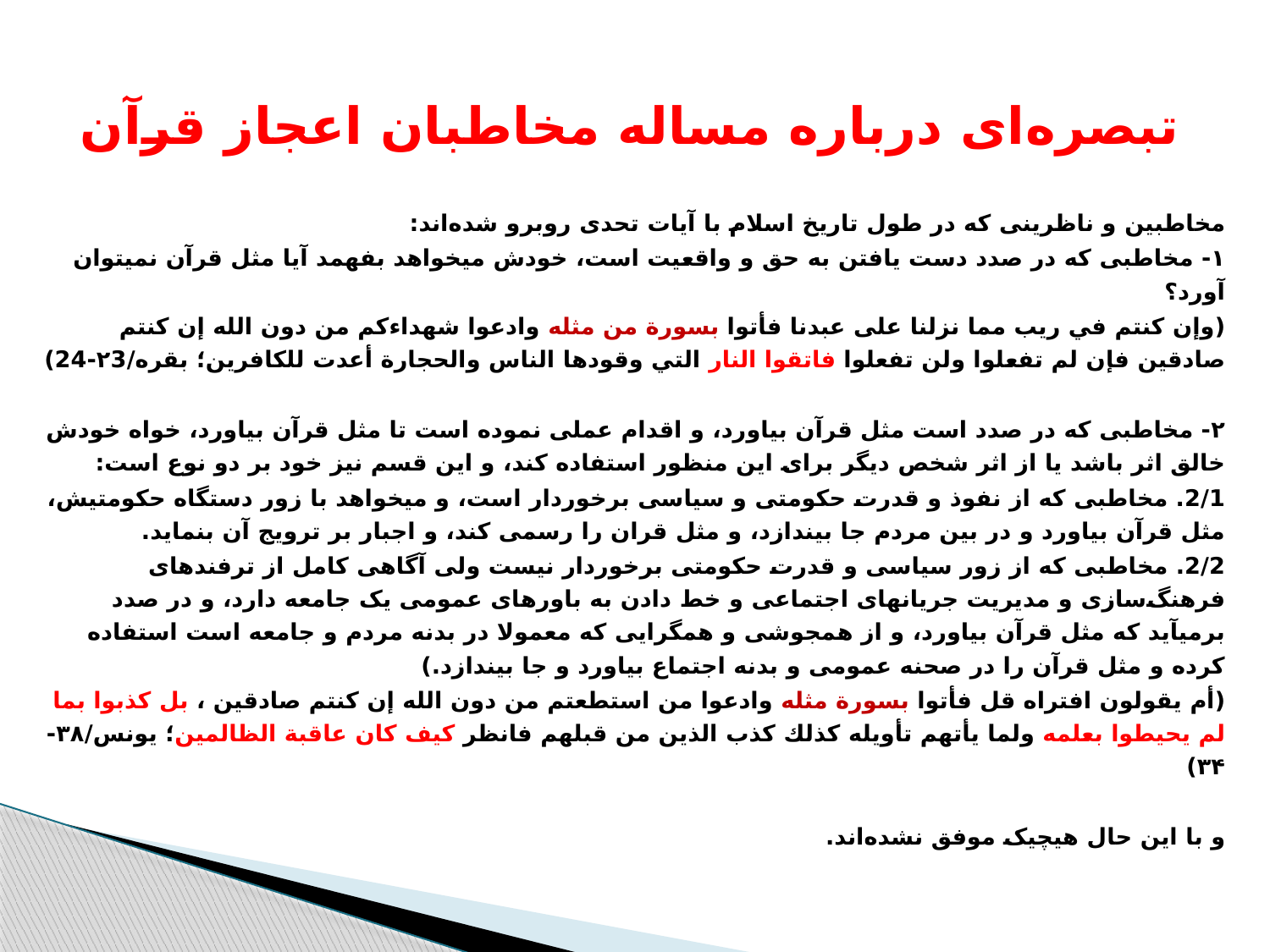

# تبصره‌ای درباره مساله مخاطبان اعجاز قرآن
مخاطبین و ناظرینی که در طول تاریخ اسلام با آیات تحدی روبرو شده‌اند:
۱- مخاطبی که در صدد دست یافتن به حق و واقعیت است، خودش میخواهد بفهمد آیا مثل قرآن نمیتوان آورد؟
(وإن كنتم في ريب مما نزلنا على عبدنا فأتوا بسورة من مثله وادعوا شهداءكم من دون الله إن كنتم صادقين فإن لم تفعلوا ولن تفعلوا فاتقوا النار التي وقودها الناس والحجارة أعدت للكافرين؛ بقره/۲3-24)

۲- مخاطبی که در صدد است مثل قرآن بیاورد، و اقدام عملی نموده است تا مثل قرآن بیاورد، خواه خودش خالق اثر باشد یا از اثر شخص دیگر برای این منظور استفاده کند، و این قسم نیز خود بر دو نوع است:
2/1. مخاطبی که از نفوذ و قدرت حکومتی و سیاسی برخوردار است، و میخواهد با زور دستگاه حکومتیش، مثل قرآن بیاورد و در بین مردم جا بیندازد، و مثل قران را رسمی کند، و اجبار بر ترویج آن بنماید.
2/2. مخاطبی که از زور سیاسی و قدرت حکومتی برخوردار نیست ولی آگاهی کامل از ترفندهای فرهنگ‌سازی و مدیریت جریانهای اجتماعی و خط دادن به باورهای عمومی یک جامعه دارد، و در صدد برمیآید که مثل قرآن بیاورد، و از همجوشی و همگرایی که معمولا در بدنه مردم و جامعه است استفاده کرده و مثل قرآن را در صحنه عمومی و بدنه اجتماع بیاورد و جا بیندازد.)
(أم يقولون افتراه قل فأتوا بسورة مثله وادعوا من استطعتم من دون الله إن كنتم صادقين ، بل كذبوا بما لم يحيطوا بعلمه ولما يأتهم تأويله كذلك كذب الذين من قبلهم فانظر كيف كان عاقبة الظالمين؛ یونس/۳۸-۳۴)

و با این حال هیچیک موفق نشده‌اند.